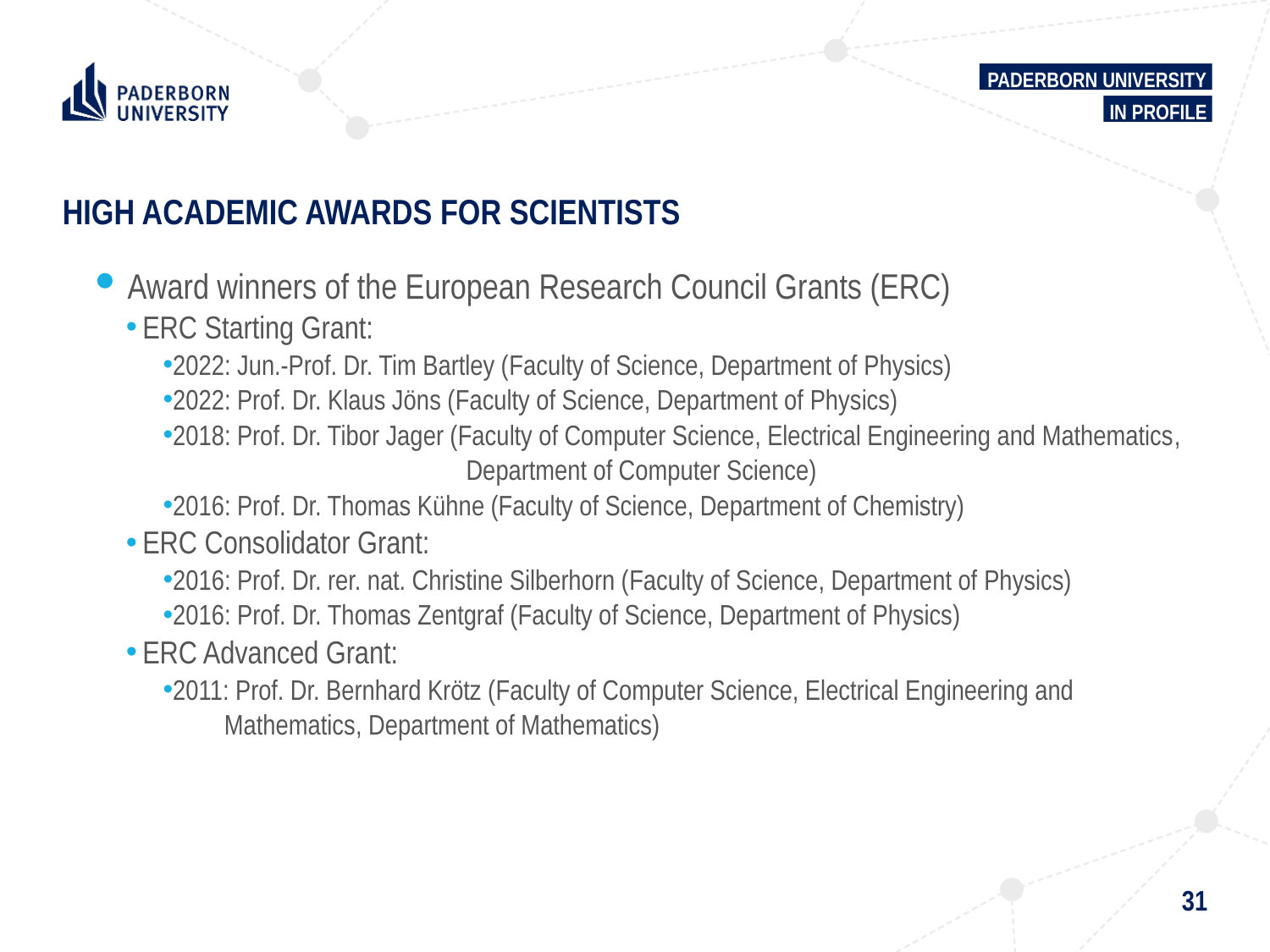

Paderborn university
In Profile
# HIGH ACADEMIC AWARDS FOR SCIENTISTS
Award winners of the European Research Council Grants (ERC)
ERC Starting Grant:
2022: Jun.-Prof. Dr. Tim Bartley (Faculty of Science, Department of Physics)
2022: Prof. Dr. Klaus Jöns (Faculty of Science, Department of Physics)
2018: Prof. Dr. Tibor Jager (Faculty of Computer Science, Electrical Engineering and Mathematics,     	   	           Department of Computer Science)
2016: Prof. Dr. Thomas Kühne (Faculty of Science, Department of Chemistry)
ERC Consolidator Grant:
2016: Prof. Dr. rer. nat. Christine Silberhorn (Faculty of Science, Department of Physics)
2016: ­Prof. Dr. Thomas Zentgraf (Faculty of Science, Department of Physics)
ERC Advanced Grant:
2011: Prof. Dr. Bernhard Krötz (Faculty of Computer Science, Electrical Engineering and
Mathematics, Department of Mathematics)

31